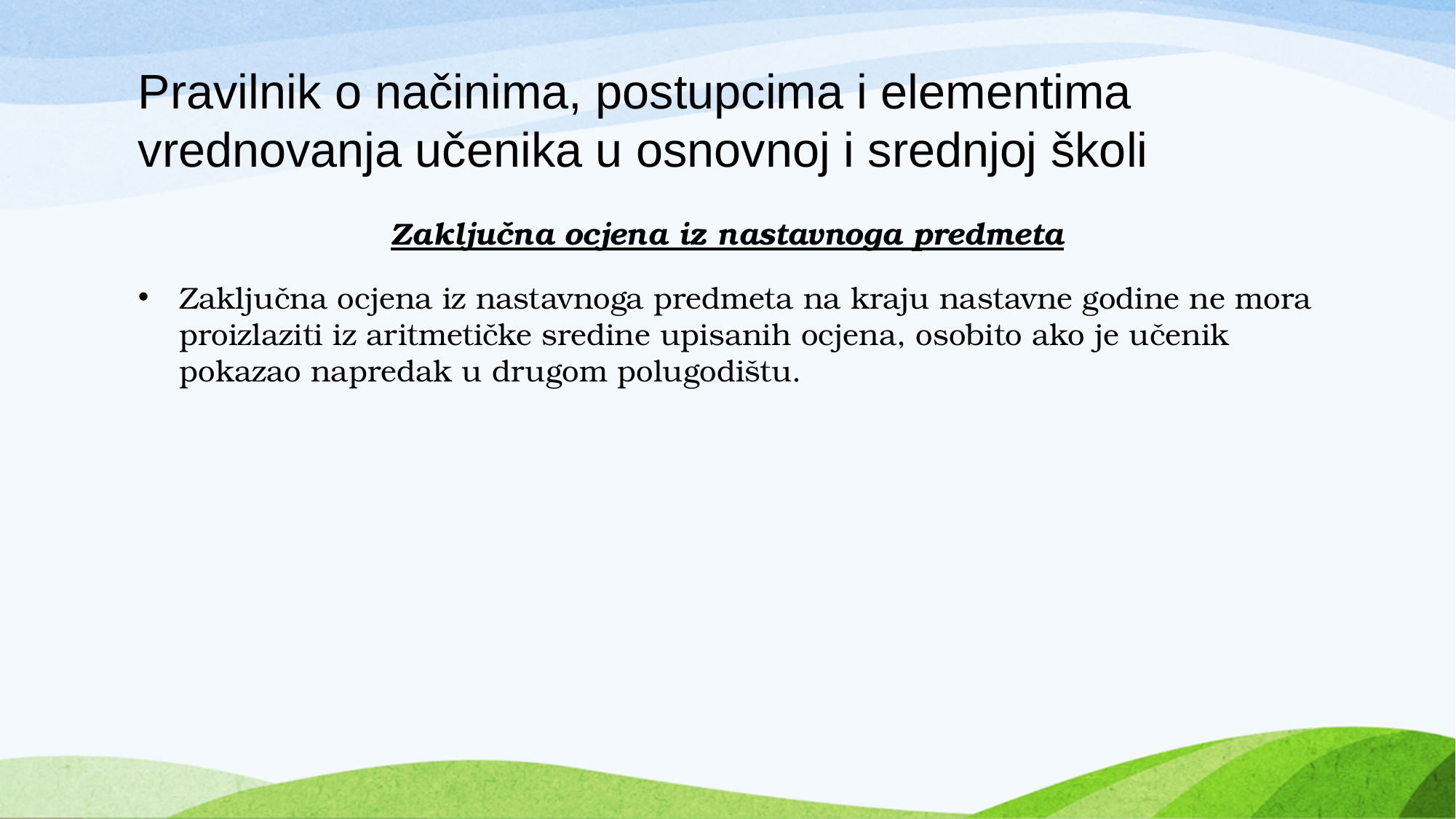

# Pravilnik o načinima, postupcima i elementima vrednovanja učenika u osnovnoj i srednjoj školi
Zaključna ocjena iz nastavnoga predmeta
Zaključna ocjena iz nastavnoga predmeta na kraju nastavne godine ne mora proizlaziti iz aritmetičke sredine upisanih ocjena, osobito ako je učenik pokazao napredak u drugom polugodištu.